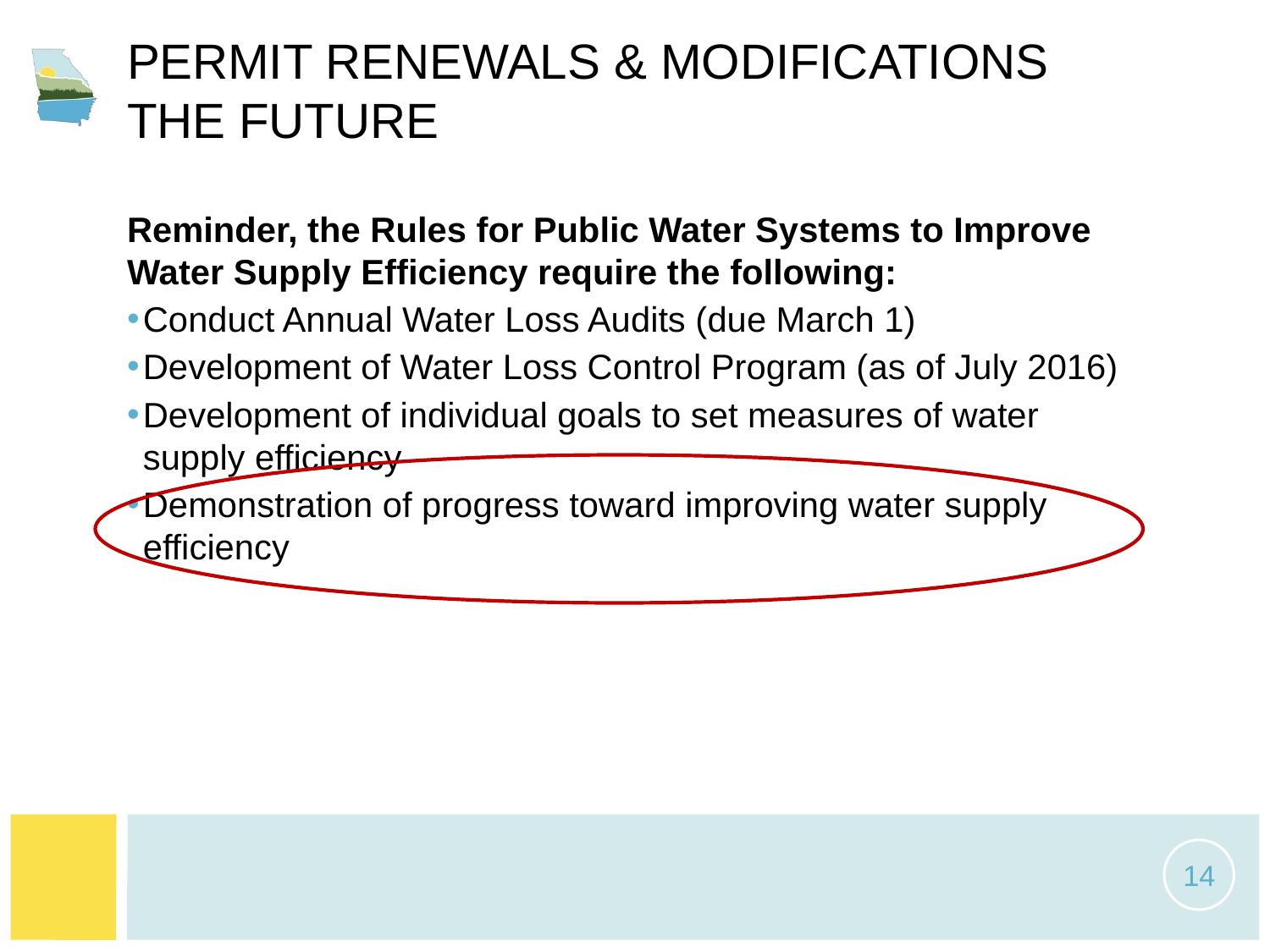

# Permit renewals & modifications The Future

Reminder, the Rules for Public Water Systems to Improve Water Supply Efficiency require the following:
Conduct Annual Water Loss Audits (due March 1)
Development of Water Loss Control Program (as of July 2016)
Development of individual goals to set measures of water supply efficiency
Demonstration of progress toward improving water supply efficiency

14